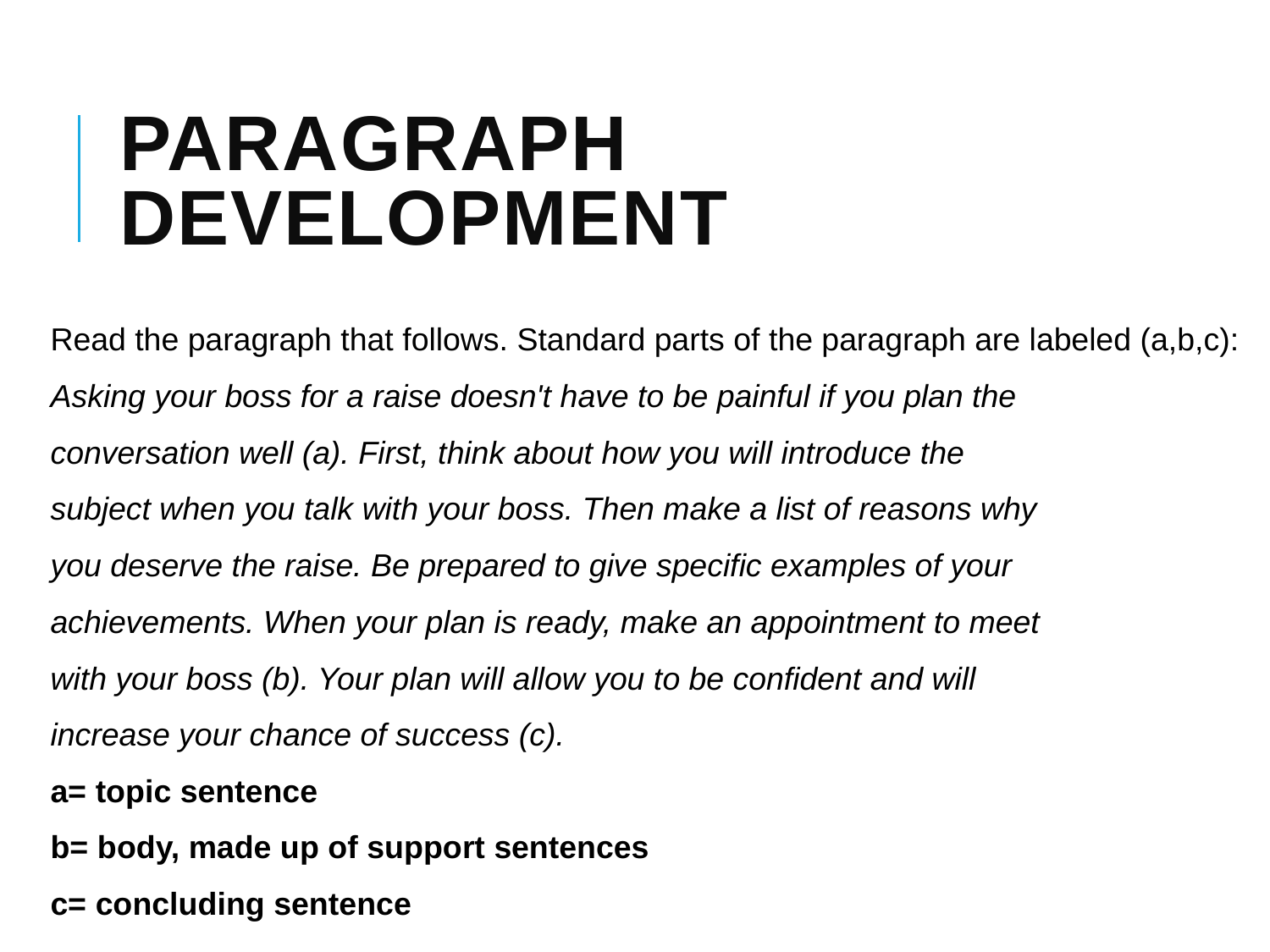

# Paragraph Development
Read the paragraph that follows. Standard parts of the paragraph are labeled (a,b,c):
Asking your boss for a raise doesn't have to be painful if you plan the
conversation well (a). First, think about how you will introduce the
subject when you talk with your boss. Then make a list of reasons why
you deserve the raise. Be prepared to give specific examples of your
achievements. When your plan is ready, make an appointment to meet
with your boss (b). Your plan will allow you to be confident and will
increase your chance of success (c).
a= topic sentence
b= body, made up of support sentences
c= concluding sentence